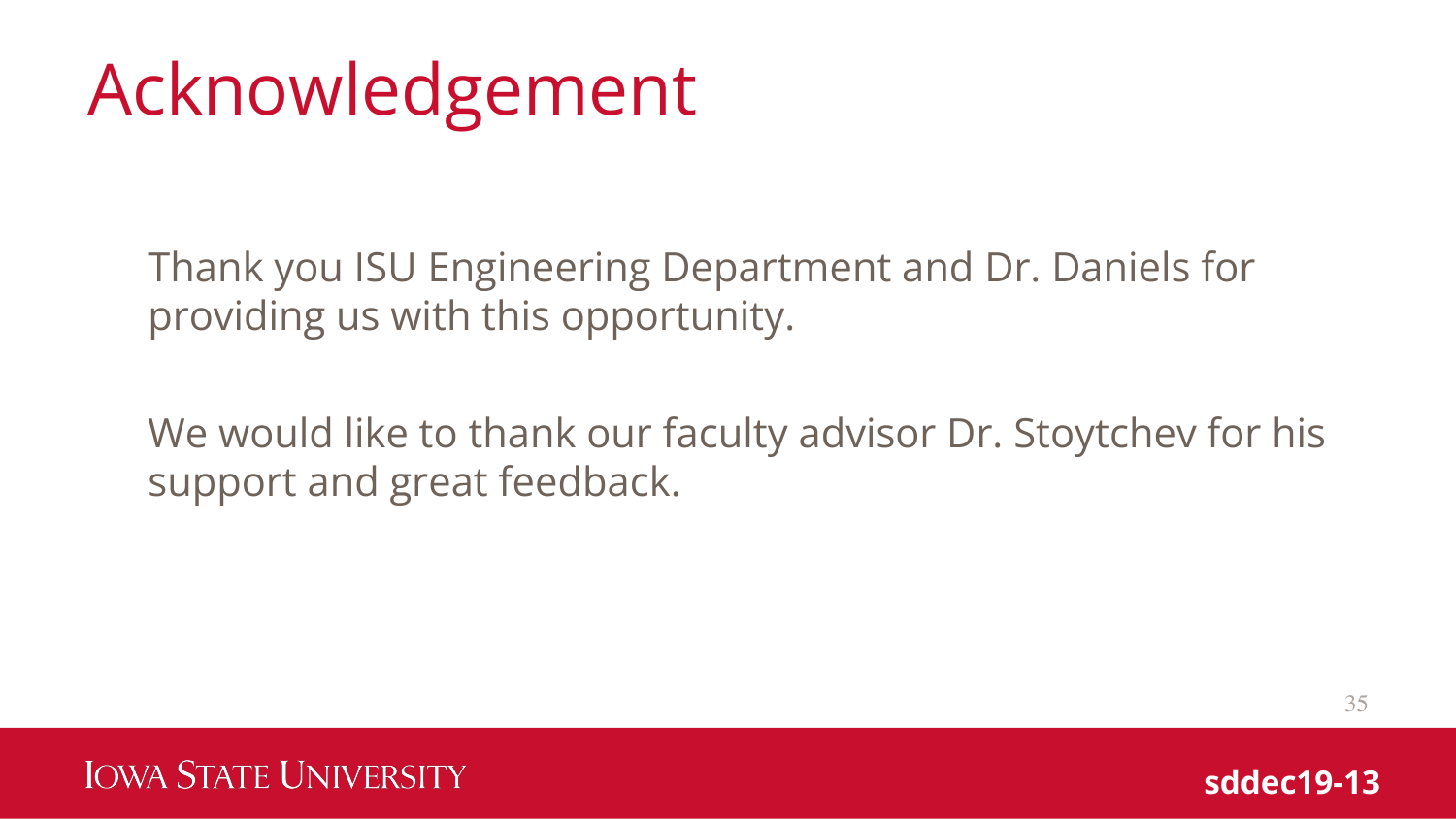

# Acknowledgement
Thank you ISU Engineering Department and Dr. Daniels for providing us with this opportunity.

We would like to thank our faculty advisor Dr. Stoytchev for his support and great feedback.
35
sddec19-13